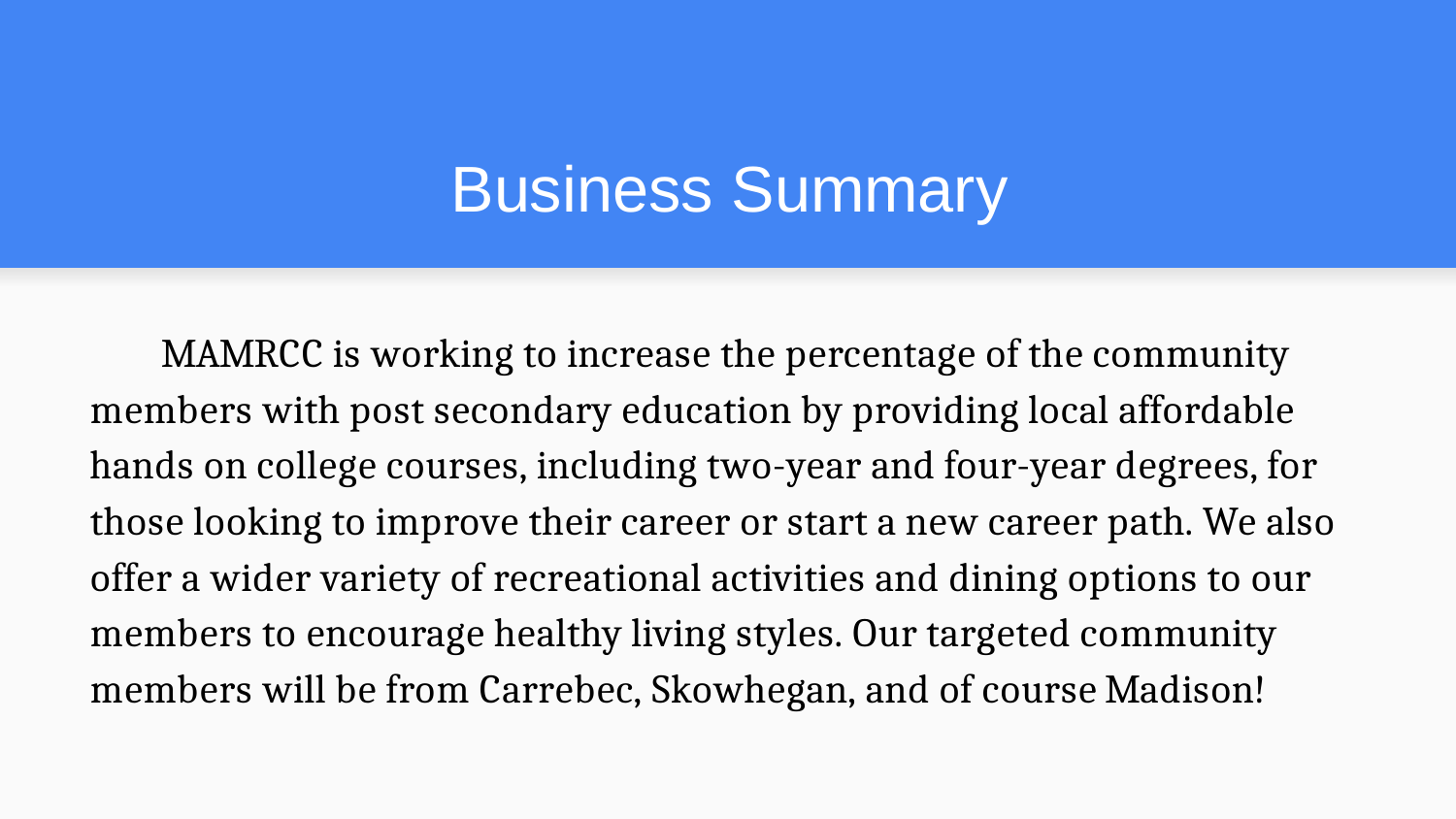

# Business Summary
MAMRCC is working to increase the percentage of the community members with post secondary education by providing local affordable hands on college courses, including two-year and four-year degrees, for those looking to improve their career or start a new career path. We also offer a wider variety of recreational activities and dining options to our members to encourage healthy living styles. Our targeted community members will be from Carrebec, Skowhegan, and of course Madison!